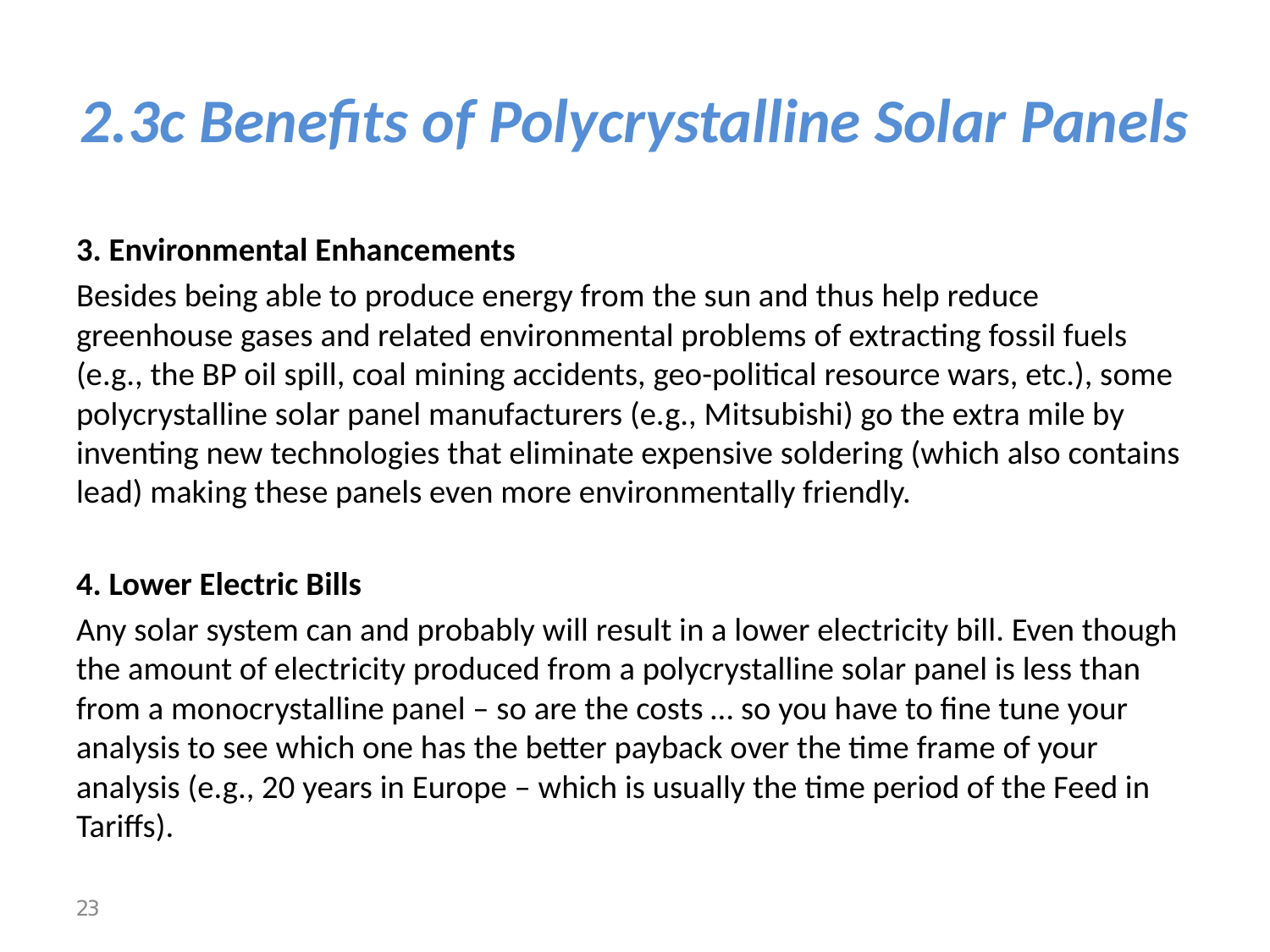

# 2.3c Benefits of Polycrystalline Solar Panels
3. Environmental Enhancements
Besides being able to produce energy from the sun and thus help reduce greenhouse gases and related environmental problems of extracting fossil fuels (e.g., the BP oil spill, coal mining accidents, geo-political resource wars, etc.), some polycrystalline solar panel manufacturers (e.g., Mitsubishi) go the extra mile by inventing new technologies that eliminate expensive soldering (which also contains lead) making these panels even more environmentally friendly.

4. Lower Electric Bills
Any solar system can and probably will result in a lower electricity bill. Even though the amount of electricity produced from a polycrystalline solar panel is less than from a monocrystalline panel – so are the costs … so you have to fine tune your analysis to see which one has the better payback over the time frame of your analysis (e.g., 20 years in Europe – which is usually the time period of the Feed in Tariffs).

23